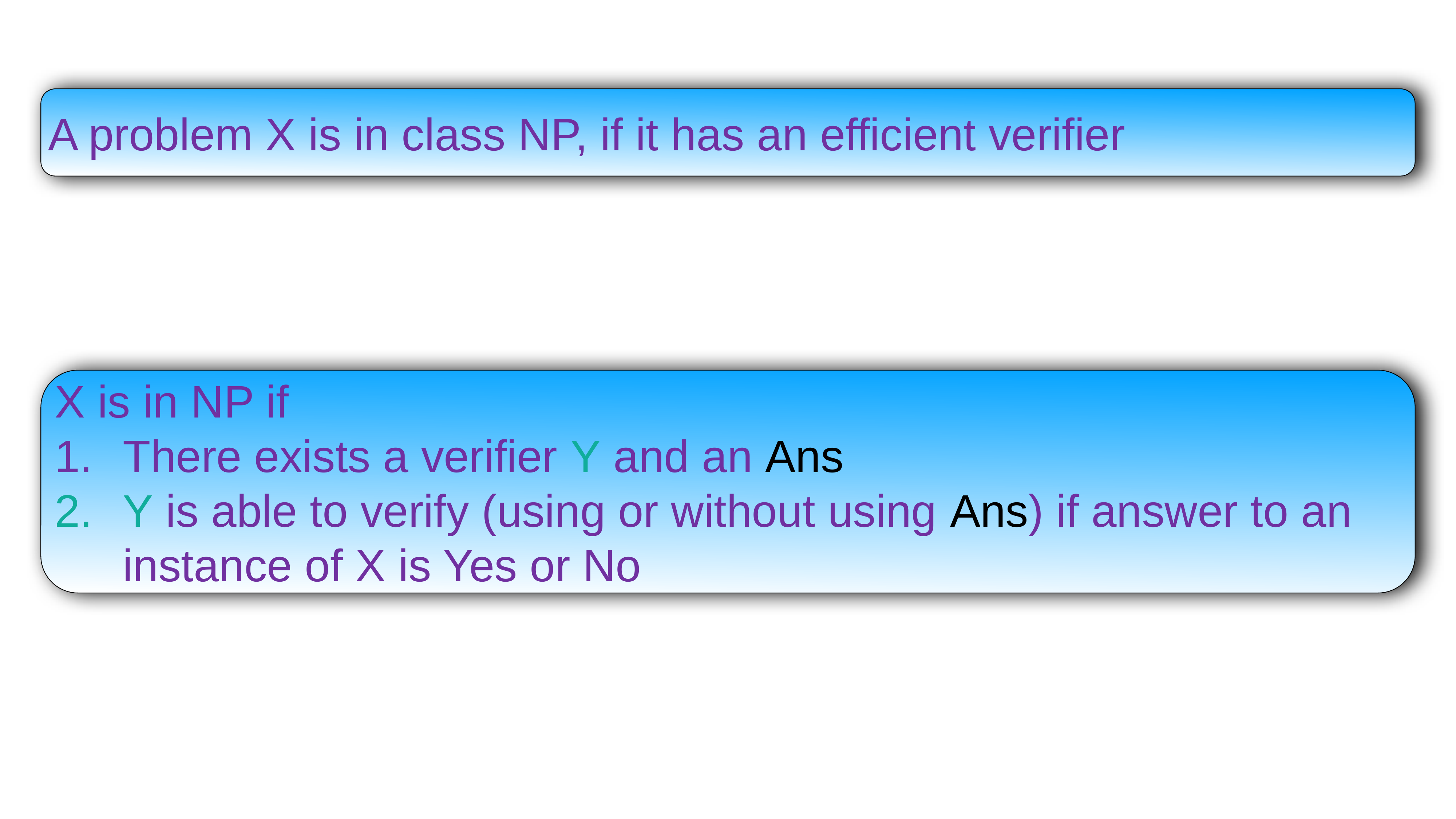

A problem X is in class NP, if it has an efficient verifier
X is in NP if
There exists a verifier Y and an Ans
Y is able to verify (using or without using Ans) if answer to an instance of X is Yes or No